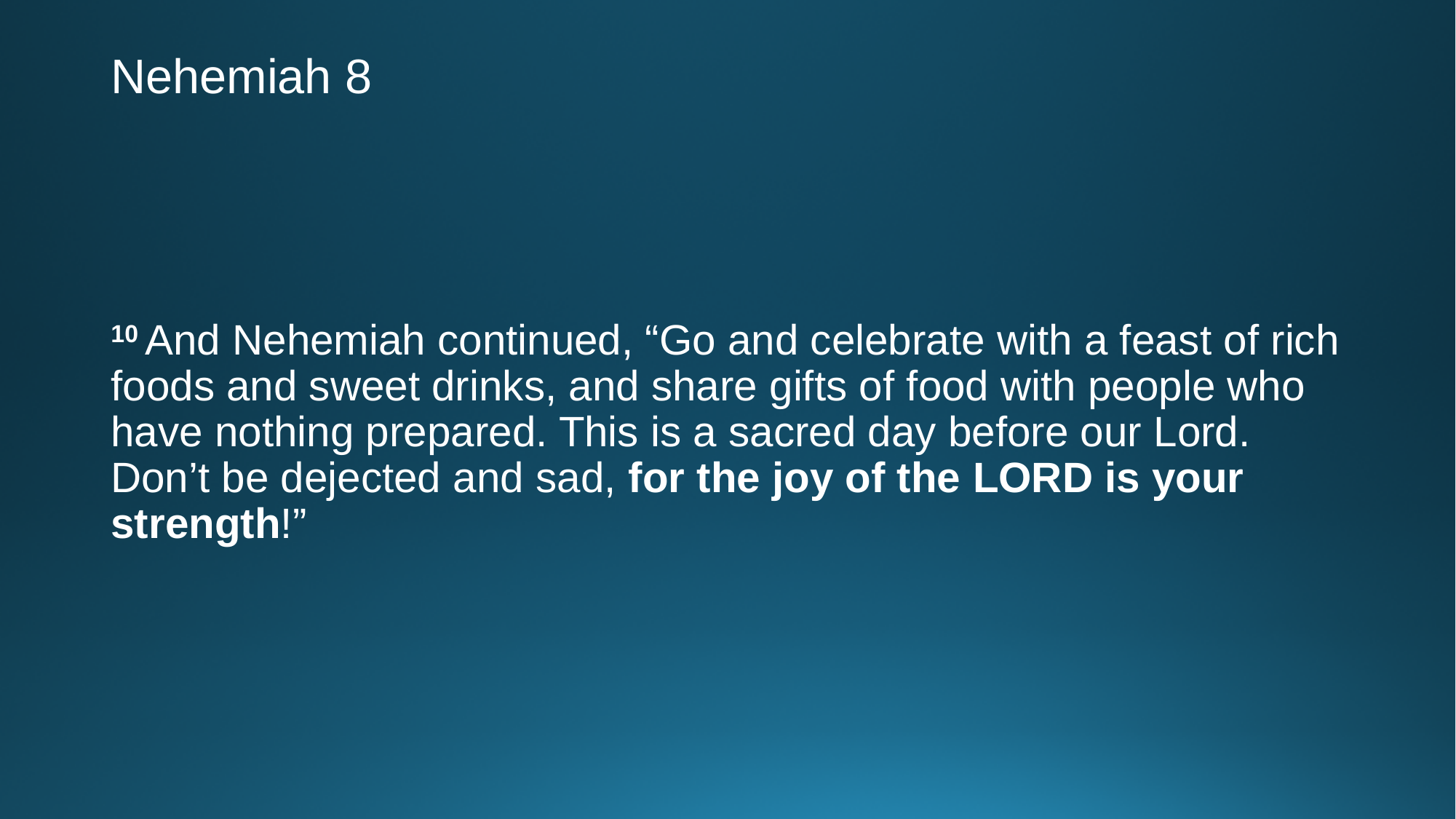

# Nehemiah 8
10 And Nehemiah continued, “Go and celebrate with a feast of rich foods and sweet drinks, and share gifts of food with people who have nothing prepared. This is a sacred day before our Lord. Don’t be dejected and sad, for the joy of the Lord is your strength!”